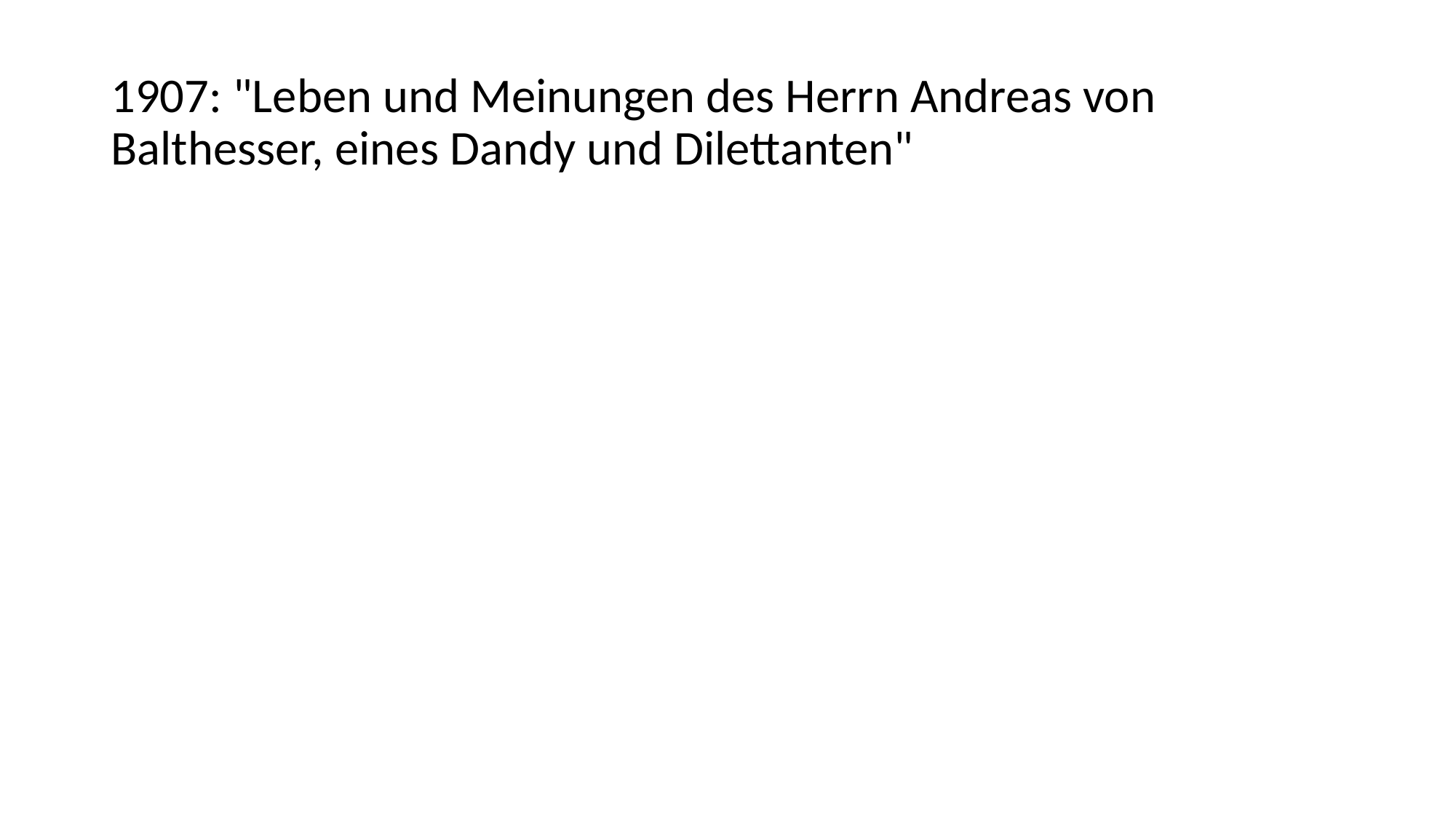

# 1907: "Leben und Meinungen des Herrn Andreas von Balthesser, eines Dandy und Dilettanten"